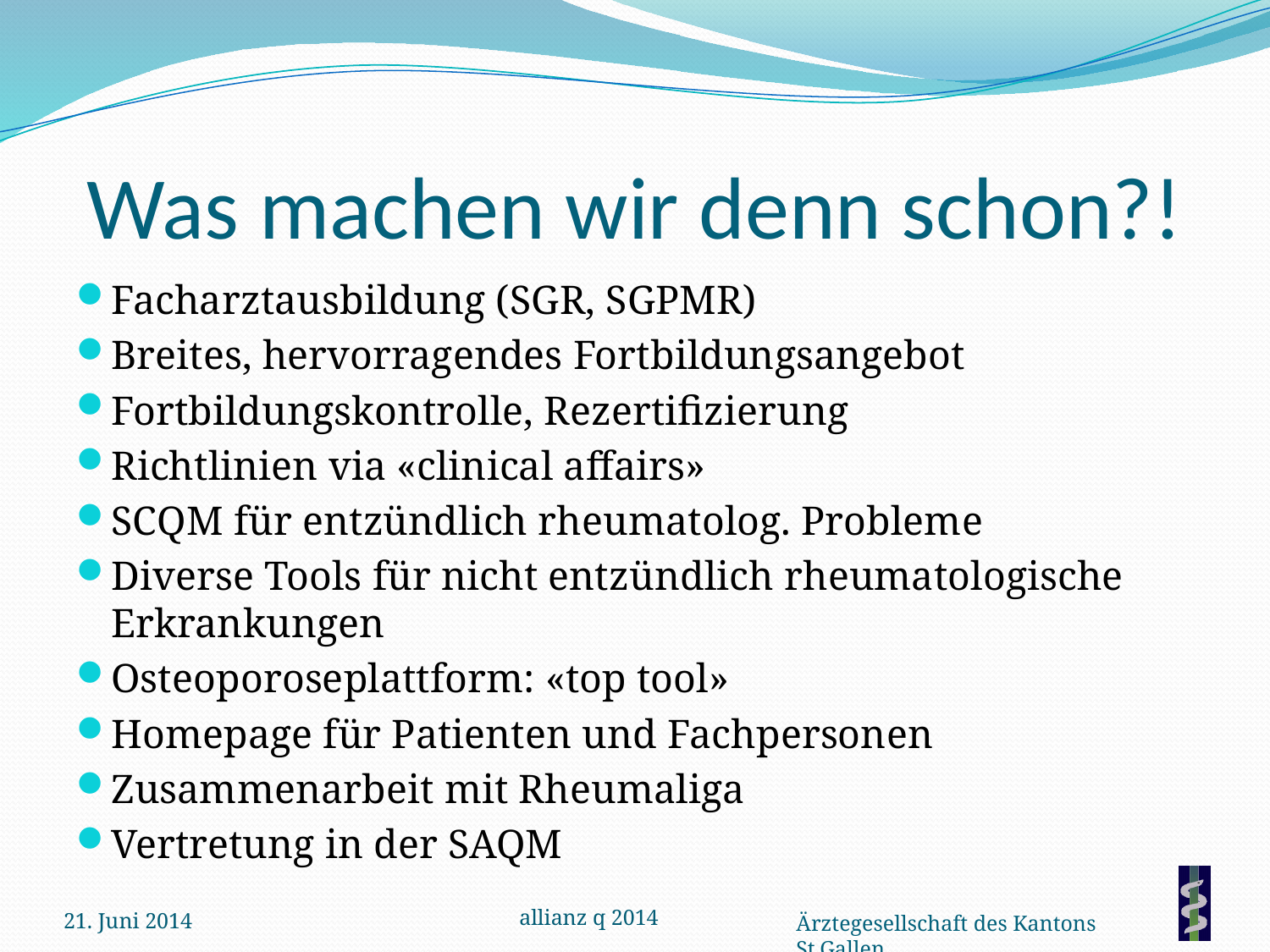

# Was machen wir denn schon?!
Facharztausbildung (SGR, SGPMR)
Breites, hervorragendes Fortbildungsangebot
Fortbildungskontrolle, Rezertifizierung
Richtlinien via «clinical affairs»
SCQM für entzündlich rheumatolog. Probleme
Diverse Tools für nicht entzündlich rheumatologische Erkrankungen
Osteoporoseplattform: «top tool»
Homepage für Patienten und Fachpersonen
Zusammenarbeit mit Rheumaliga
Vertretung in der SAQM
21. Juni 2014
allianz q 2014